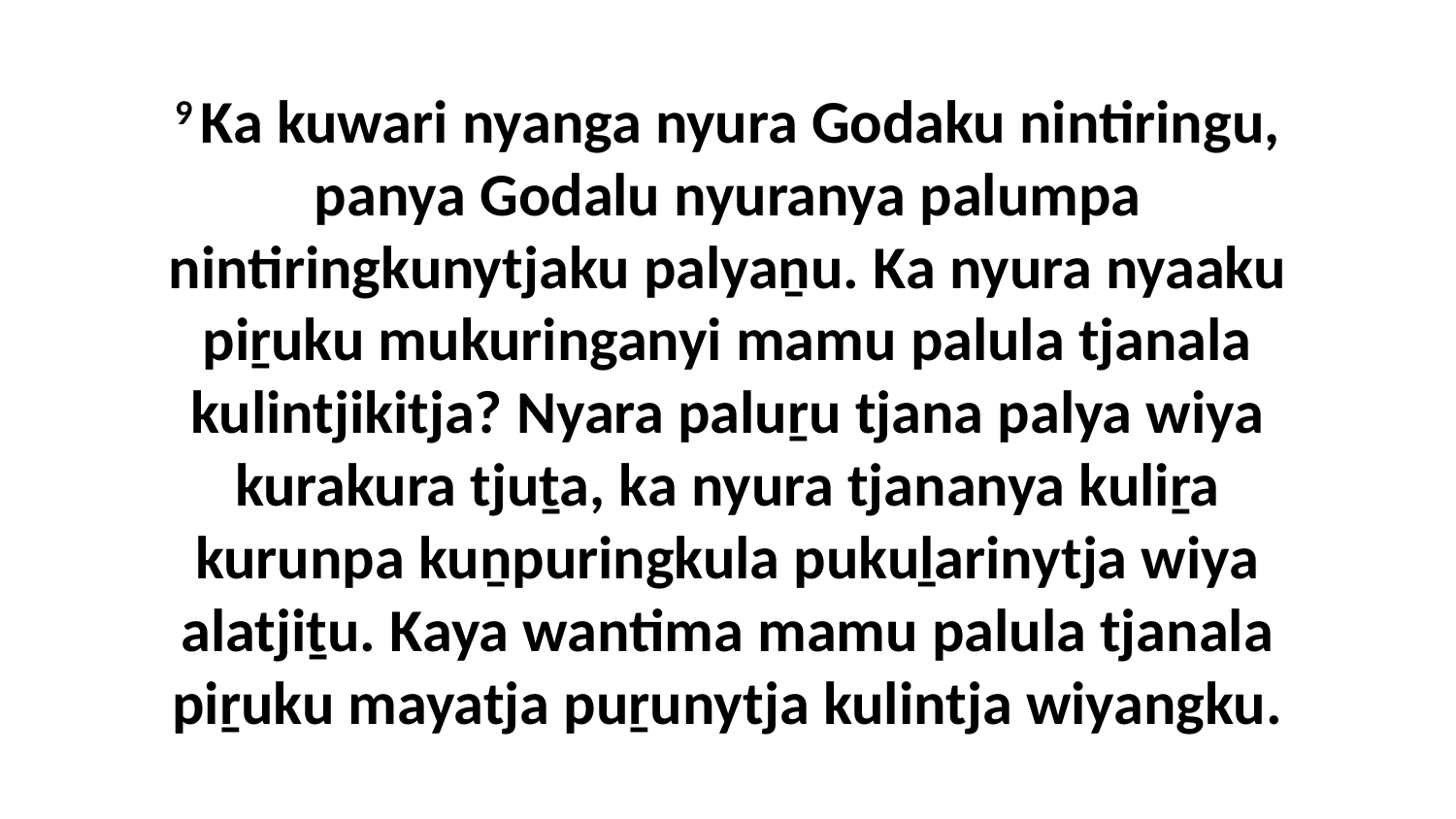

9 Ka kuwari nyanga nyura Godaku nintiringu, panya Godalu nyuranya palumpa nintiringkunytjaku palyaṉu. Ka nyura nyaaku piṟuku mukuringanyi mamu palula tjanala kulintjikitja? Nyara paluṟu tjana palya wiya kurakura tjuṯa, ka nyura tjananya kuliṟa kurunpa kuṉpuringkula pukuḻarinytja wiya alatjiṯu. Kaya wantima mamu palula tjanala piṟuku mayatja puṟunytja kulintja wiyangku.